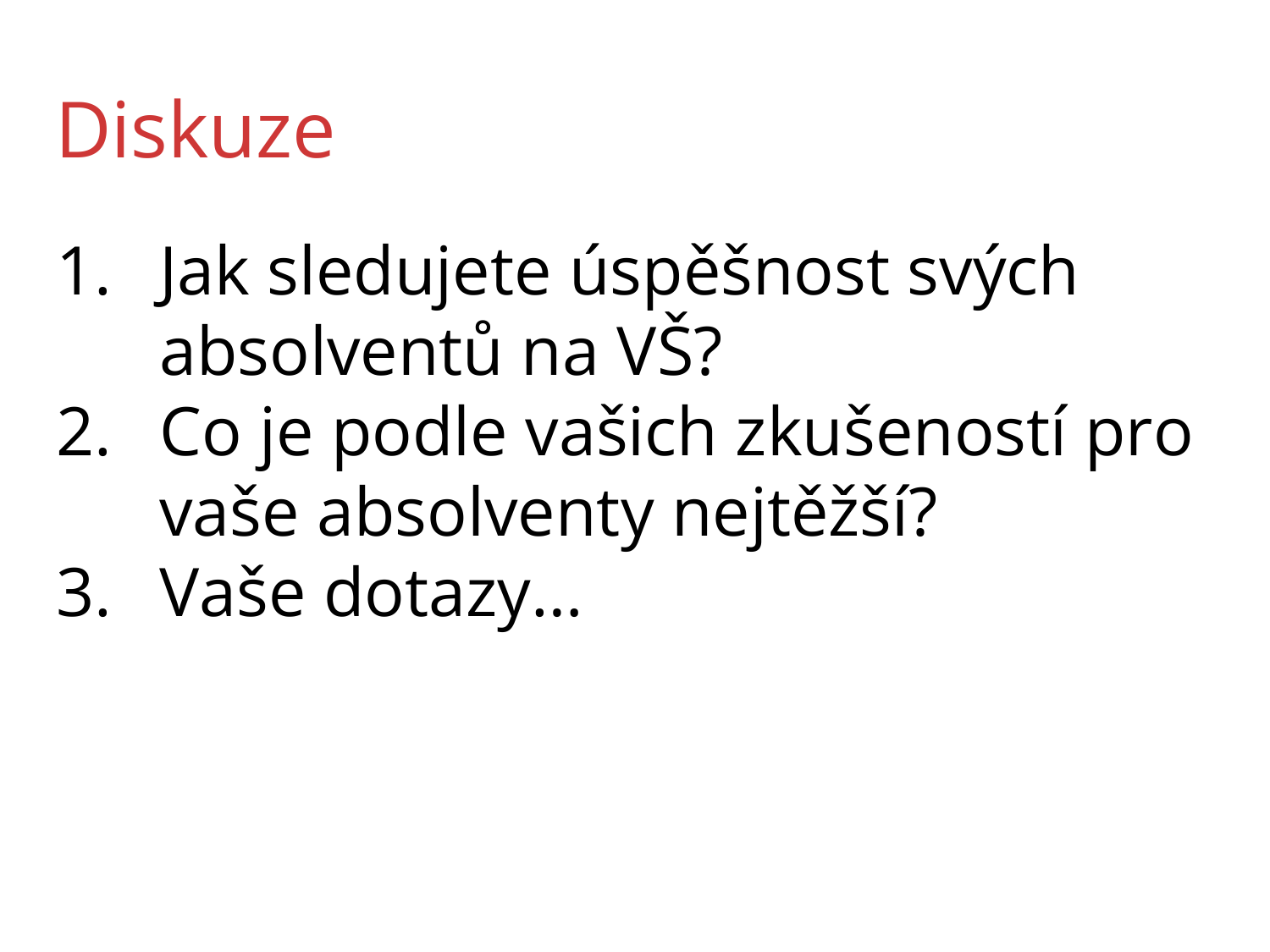

# Diskuze

Jak sledujete úspěšnost svých absolventů na VŠ?
Co je podle vašich zkušeností pro vaše absolventy nejtěžší?
Vaše dotazy…